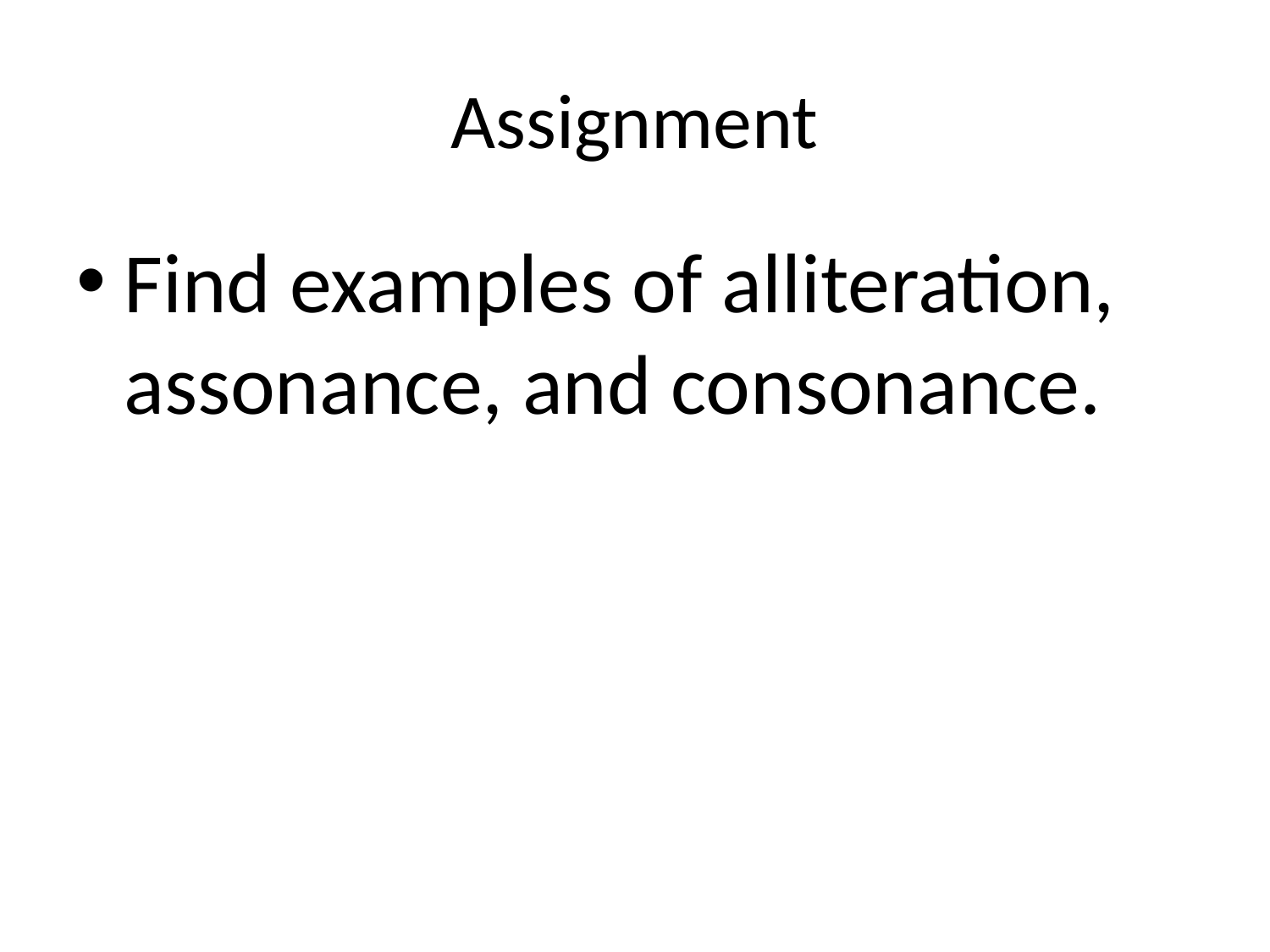

# Assignment
Find examples of alliteration, assonance, and consonance.